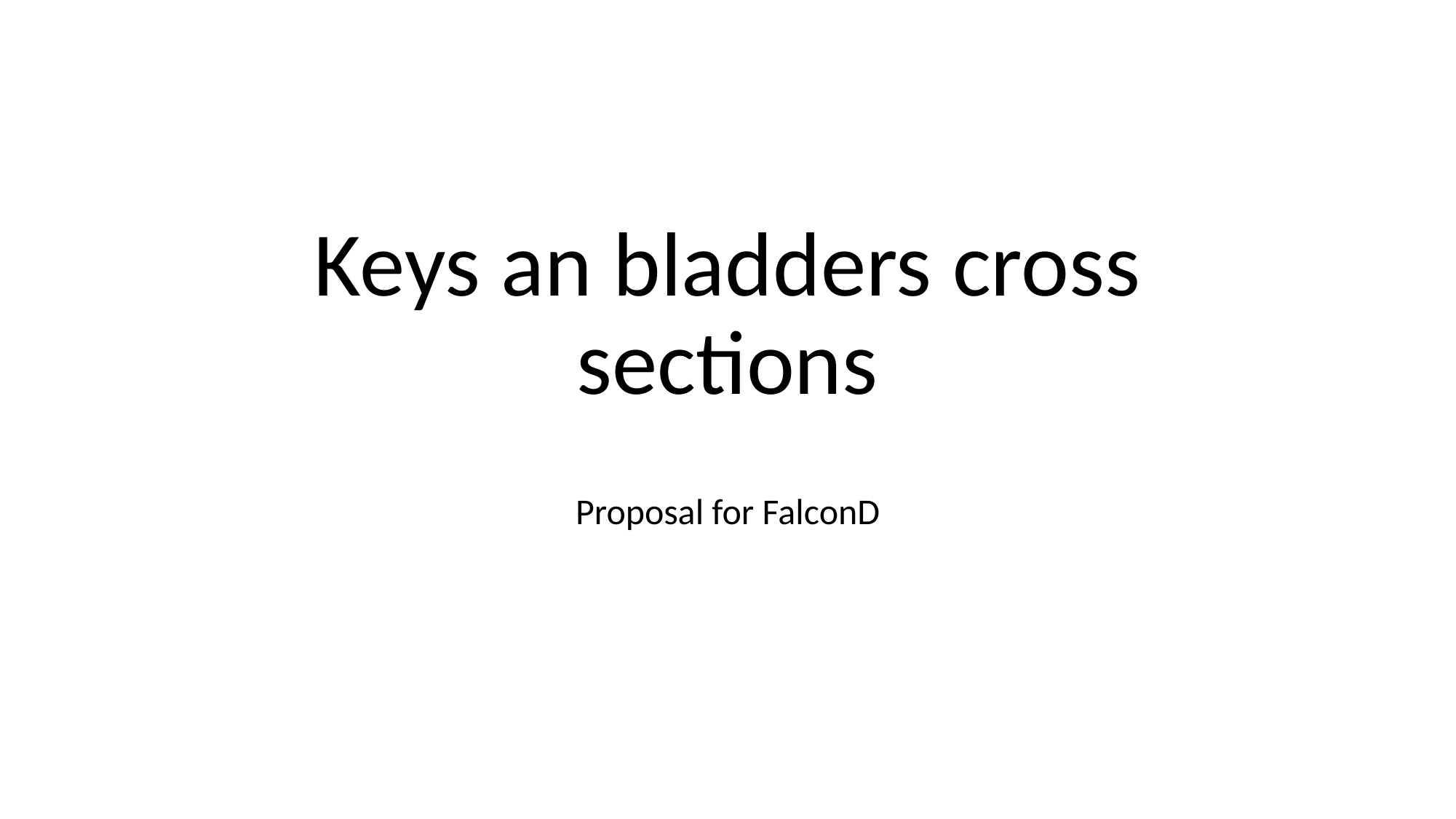

# Keys an bladders cross sections
Proposal for FalconD